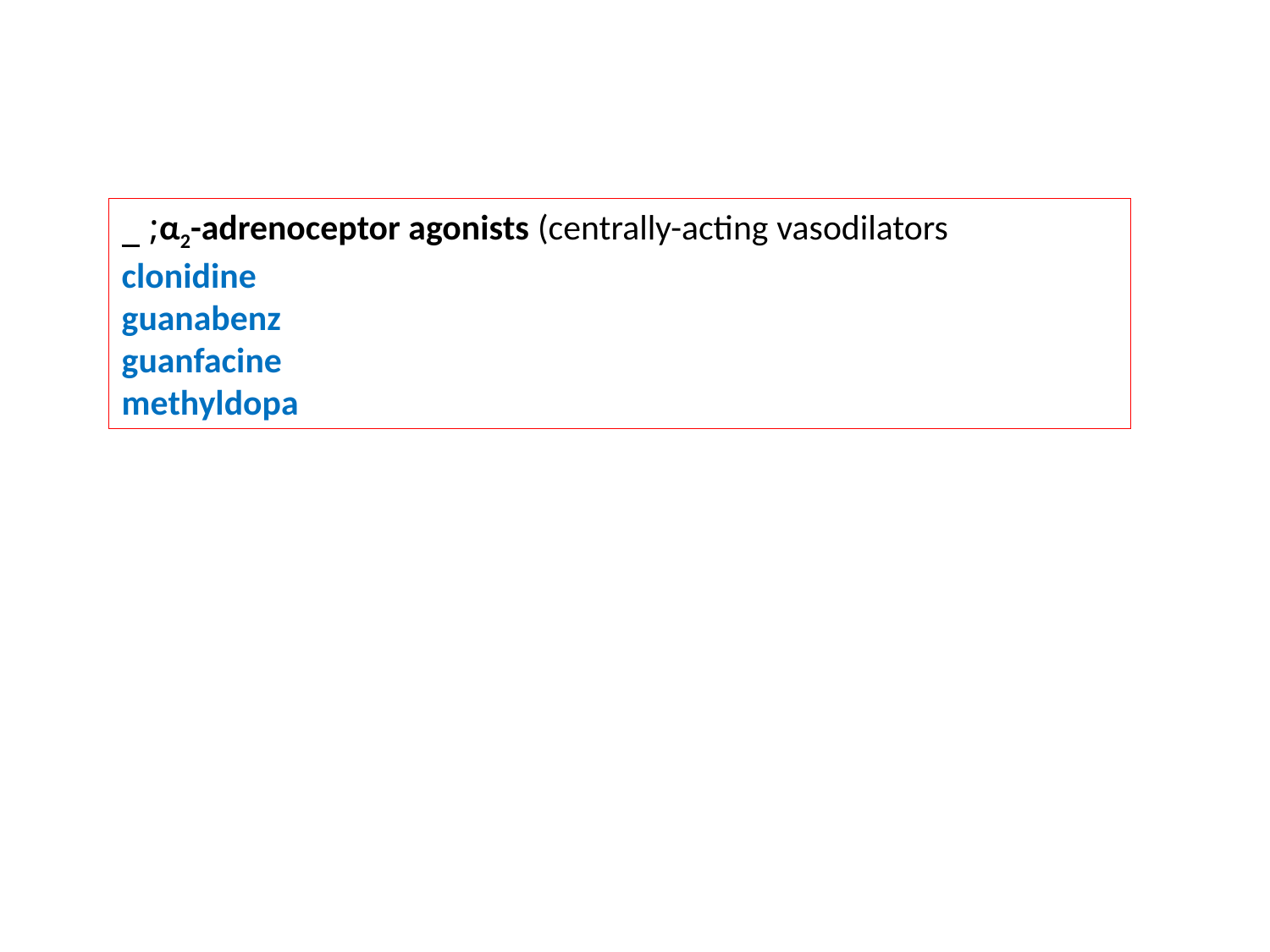

α2-adrenoceptor agonists (centrally-acting vasodilators;
clonidine
guanabenz
guanfacine
methyldopa